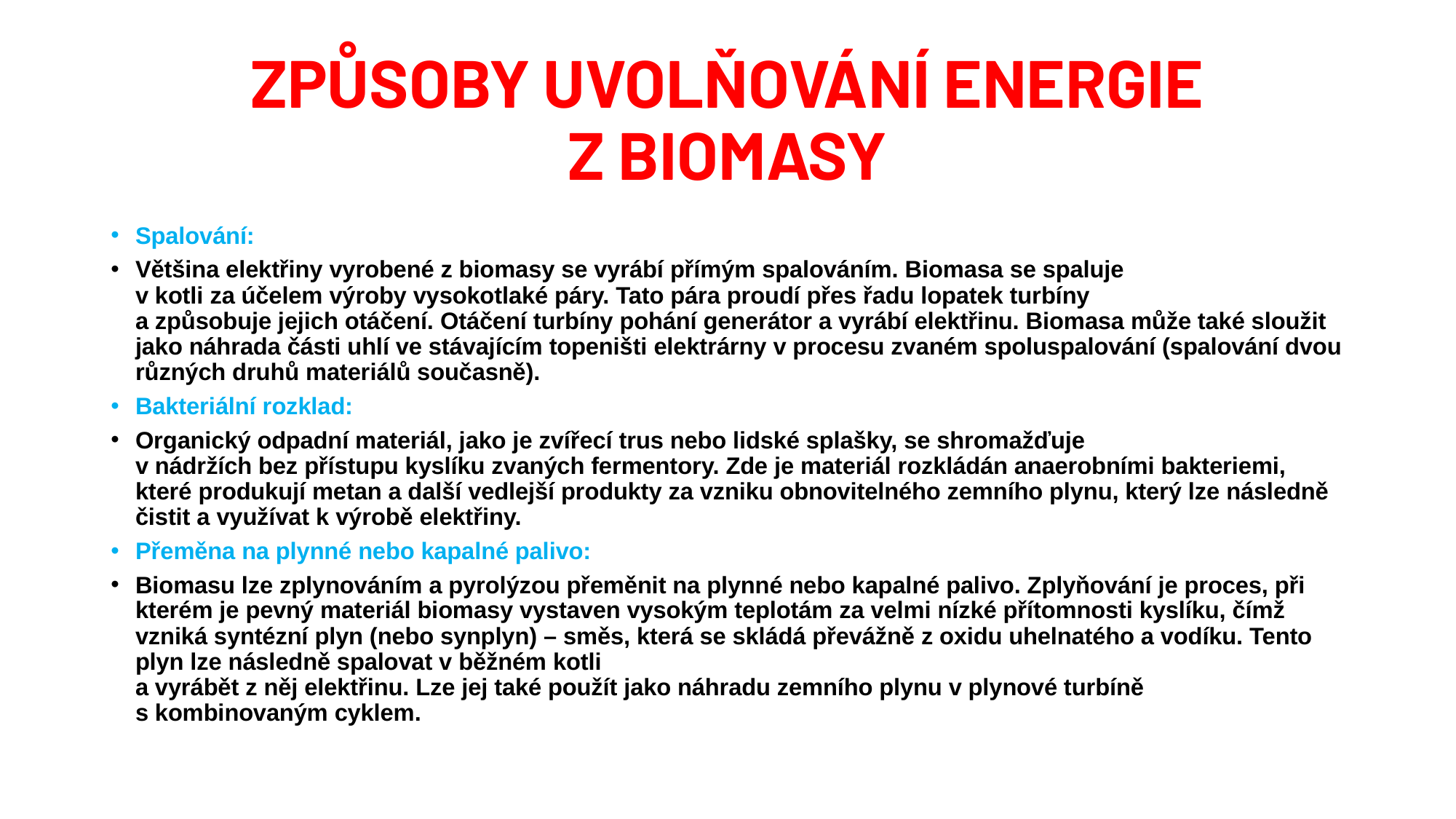

# ZPŮSOBY UVOLŇOVÁNÍ ENERGIE Z BIOMASY
Spalování:
Většina elektřiny vyrobené z biomasy se vyrábí přímým spalováním. Biomasa se spaluje
v kotli za účelem výroby vysokotlaké páry. Tato pára proudí přes řadu lopatek turbíny
a způsobuje jejich otáčení. Otáčení turbíny pohání generátor a vyrábí elektřinu. Biomasa může také sloužit jako náhrada části uhlí ve stávajícím topeništi elektrárny v procesu zvaném spoluspalování (spalování dvou různých druhů materiálů současně).
Bakteriální rozklad:
Organický odpadní materiál, jako je zvířecí trus nebo lidské splašky, se shromažďuje
v nádržích bez přístupu kyslíku zvaných fermentory. Zde je materiál rozkládán anaerobními bakteriemi, které produkují metan a další vedlejší produkty za vzniku obnovitelného zemního plynu, který lze následně čistit a využívat k výrobě elektřiny.
Přeměna na plynné nebo kapalné palivo:
Biomasu lze zplynováním a pyrolýzou přeměnit na plynné nebo kapalné palivo. Zplyňování je proces, při kterém je pevný materiál biomasy vystaven vysokým teplotám za velmi nízké přítomnosti kyslíku, čímž vzniká syntézní plyn (nebo synplyn) – směs, která se skládá převážně z oxidu uhelnatého a vodíku. Tento plyn lze následně spalovat v běžném kotli
a vyrábět z něj elektřinu. Lze jej také použít jako náhradu zemního plynu v plynové turbíně
s kombinovaným cyklem.